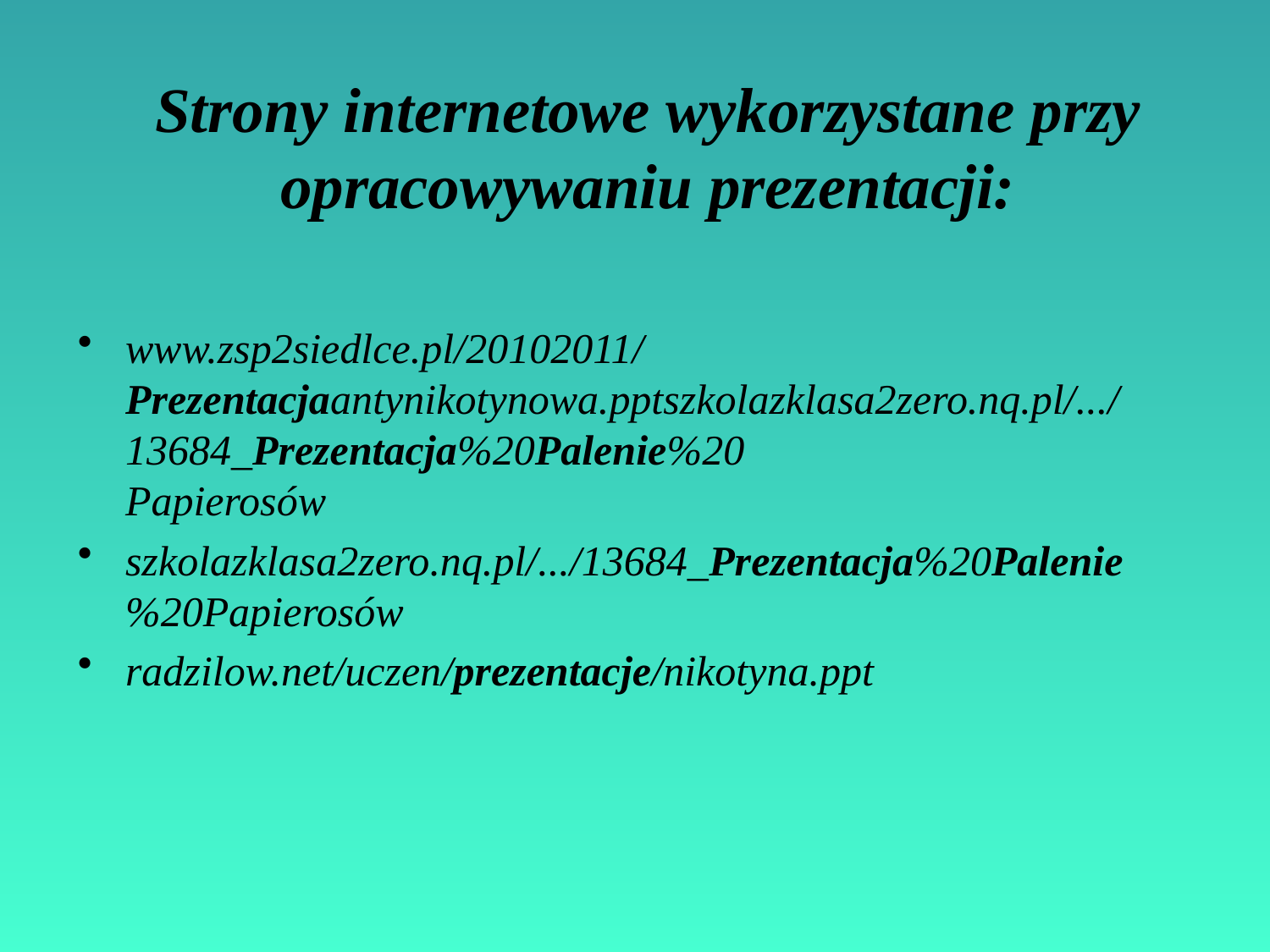

Strony internetowe wykorzystane przy opracowywaniu prezentacji:

www.zsp2siedlce.pl/20102011/Prezentacjaantynikotynowa.pptszkolazklasa2zero.nq.pl/.../13684_Prezentacja%20Palenie%20
Papierosów
szkolazklasa2zero.nq.pl/.../13684_Prezentacja%20Palenie%20Papierosów
radzilow.net/uczen/prezentacje/nikotyna.ppt